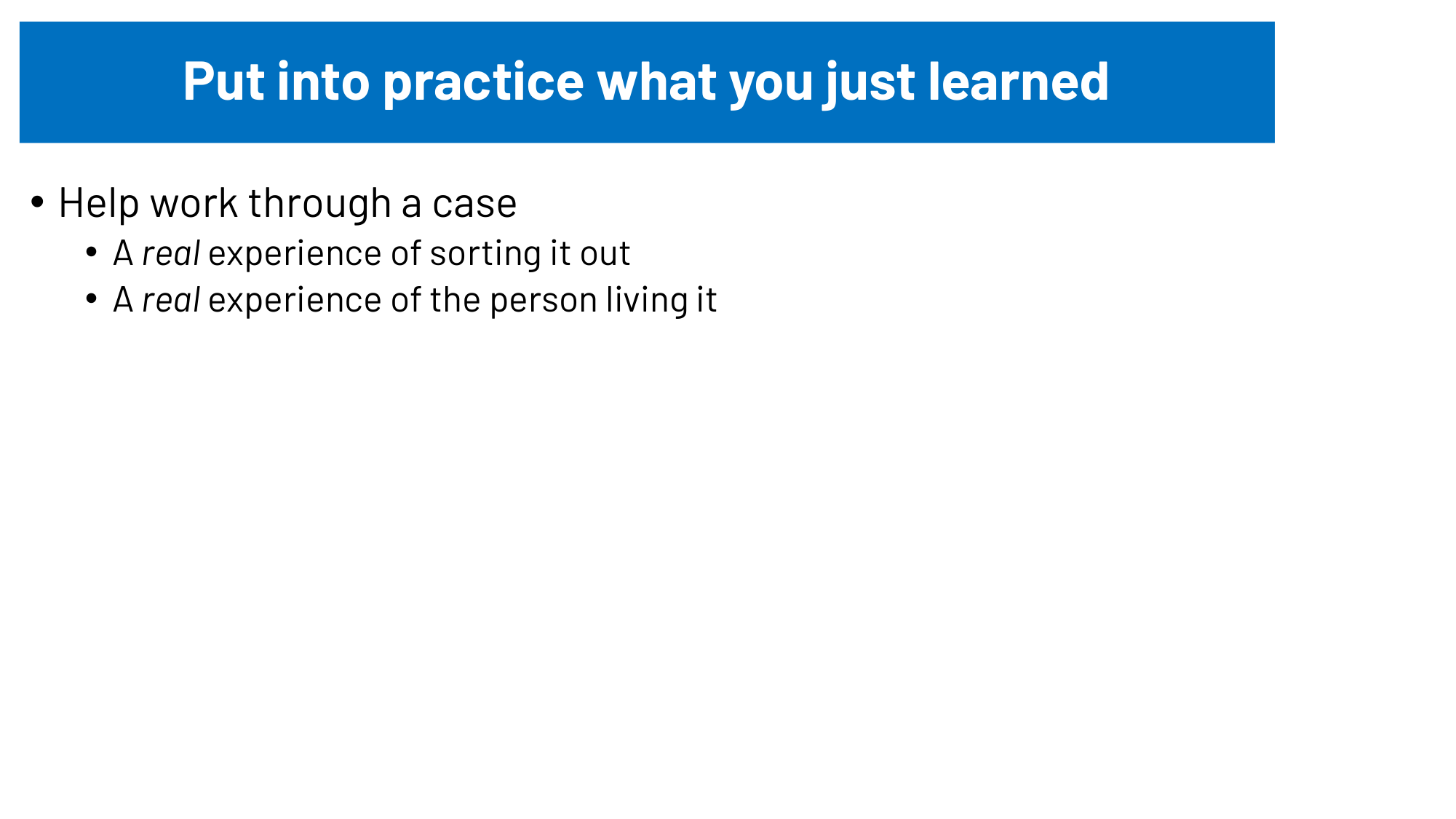

# Put into practice what you just learned
Help work through a case
A real experience of sorting it out
A real experience of the person living it